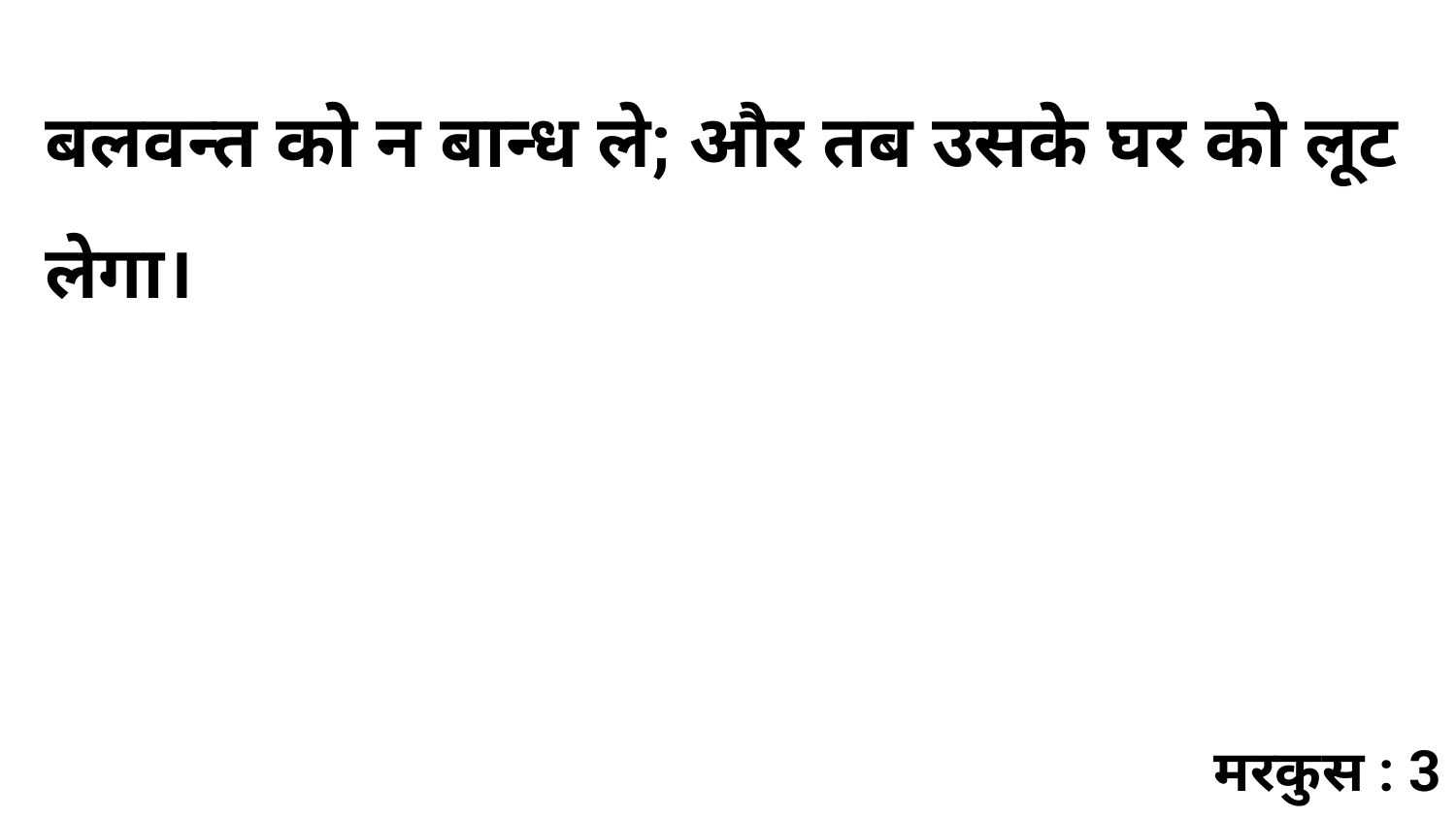

बलवन्त को न बान्ध ले; और तब उसके घर को लूट लेगा।
मरकुस : 3